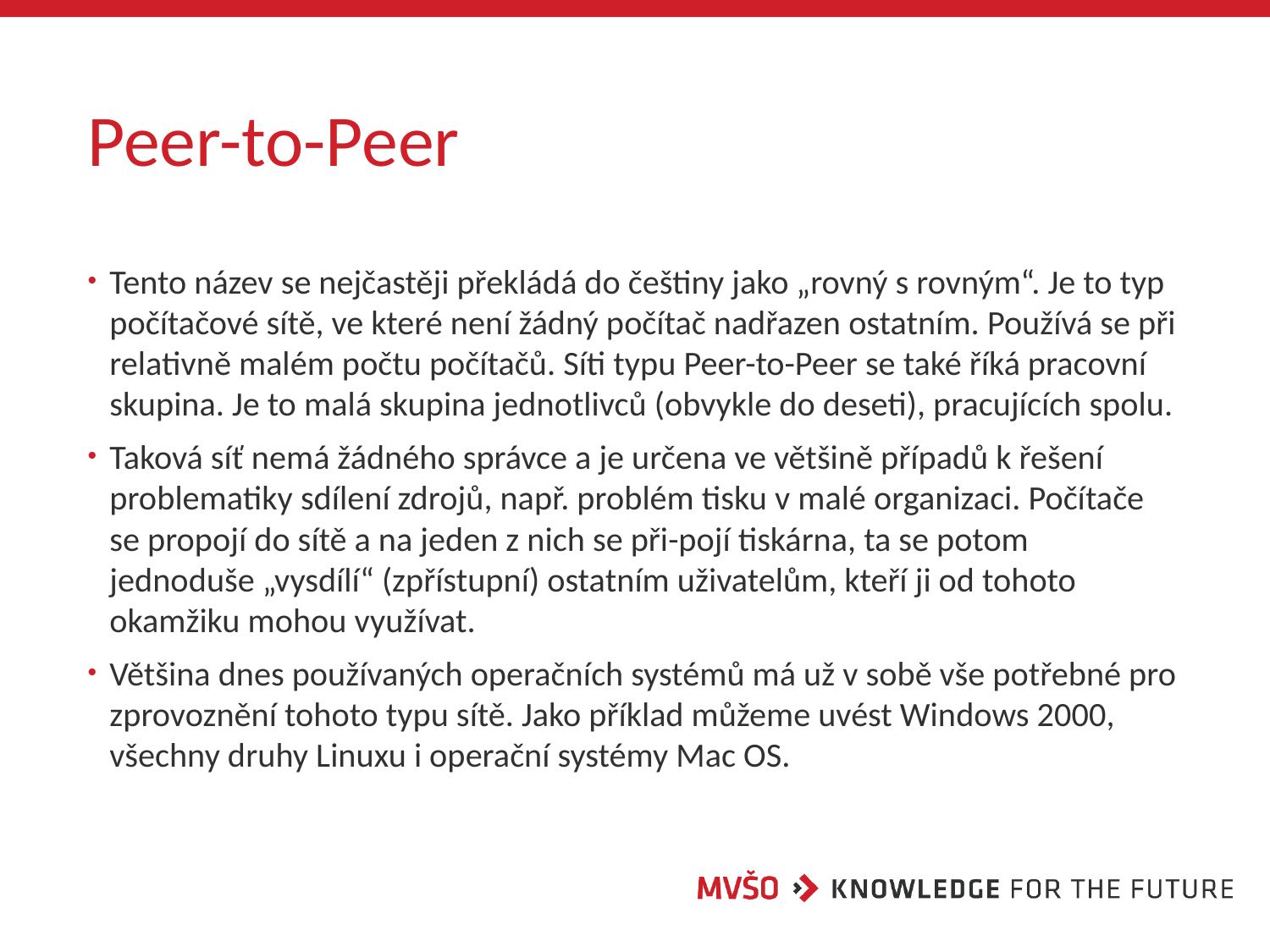

# Peer-to-Peer
Tento název se nejčastěji překládá do češtiny jako „rovný s rovným“. Je to typ počítačové sítě, ve které není žádný počítač nadřazen ostatním. Používá se při relativně malém počtu počítačů. Síti typu Peer-to-Peer se také říká pracovní skupina. Je to malá skupina jednotlivců (obvykle do deseti), pracujících spolu.
Taková síť nemá žádného správce a je určena ve většině případů k řešení problematiky sdílení zdrojů, např. problém tisku v malé organizaci. Počítače se propojí do sítě a na jeden z nich se při-pojí tiskárna, ta se potom jednoduše „vysdílí“ (zpřístupní) ostatním uživatelům, kteří ji od tohoto okamžiku mohou využívat.
Většina dnes používaných operačních systémů má už v sobě vše potřebné pro zprovoznění tohoto typu sítě. Jako příklad můžeme uvést Windows 2000, všechny druhy Linuxu i operační systémy Mac OS.